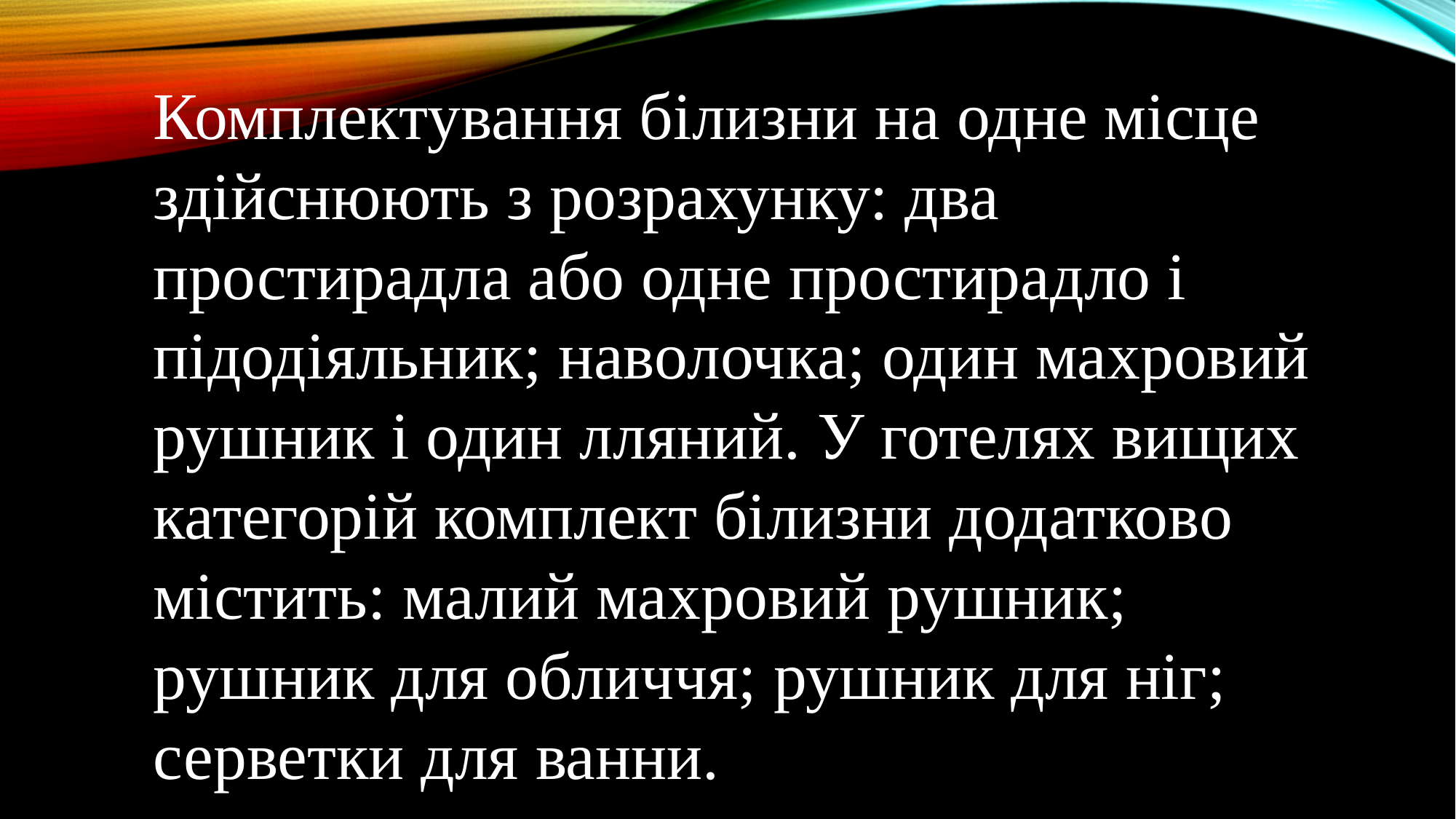

Комплектування білизни на одне місце здійснюють з розрахунку: два простирадла або одне простирадло і підодіяльник; наволочка; один махровий рушник і один лляний. У готелях вищих категорій комплект білизни додатково містить: малий махровий рушник; рушник для обличчя; рушник для ніг; серветки для ванни.